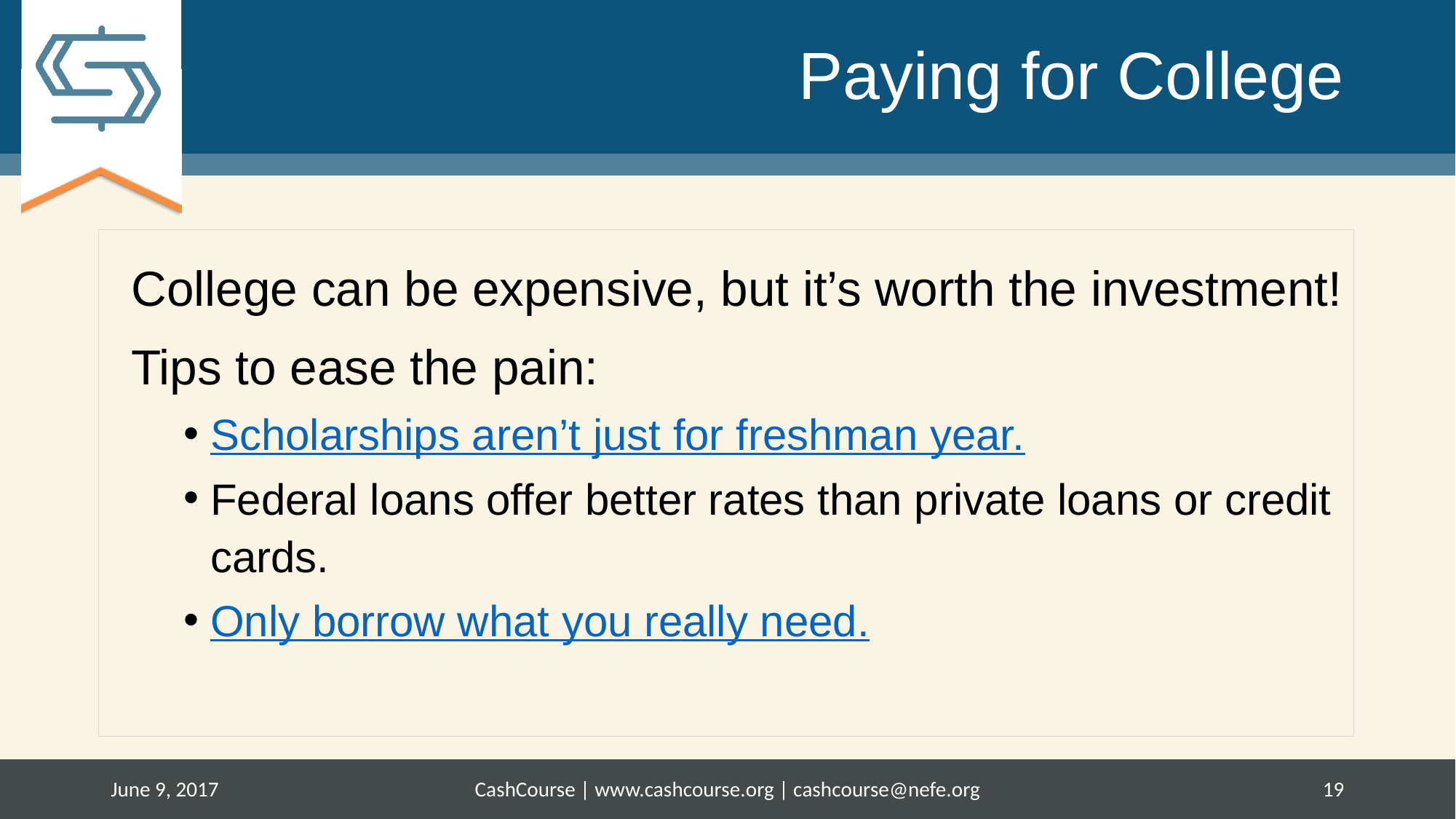

# Paying for College
College can be expensive, but it’s worth the investment!
Tips to ease the pain:
Scholarships aren’t just for freshman year.
Federal loans offer better rates than private loans or credit cards.
Only borrow what you really need.

June 9, 2017
CashCourse | www.cashcourse.org | cashcourse@nefe.org
19